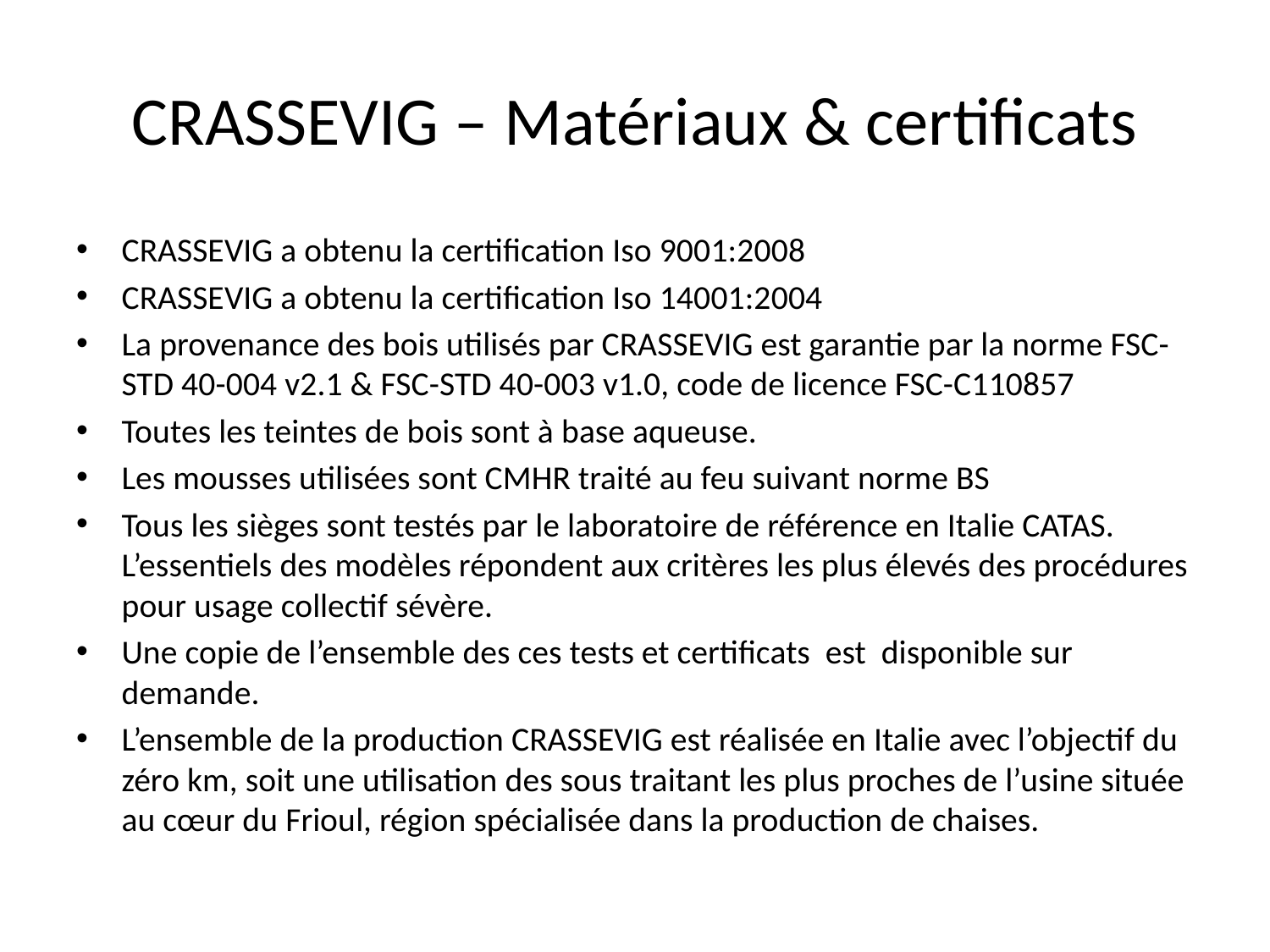

# CRASSEVIG – Matériaux & certificats
CRASSEVIG a obtenu la certification Iso 9001:2008
CRASSEVIG a obtenu la certification Iso 14001:2004
La provenance des bois utilisés par CRASSEVIG est garantie par la norme FSC-STD 40-004 v2.1 & FSC-STD 40-003 v1.0, code de licence FSC-C110857
Toutes les teintes de bois sont à base aqueuse.
Les mousses utilisées sont CMHR traité au feu suivant norme BS
Tous les sièges sont testés par le laboratoire de référence en Italie CATAS. L’essentiels des modèles répondent aux critères les plus élevés des procédures pour usage collectif sévère.
Une copie de l’ensemble des ces tests et certificats  est  disponible sur demande.
L’ensemble de la production CRASSEVIG est réalisée en Italie avec l’objectif du zéro km, soit une utilisation des sous traitant les plus proches de l’usine située au cœur du Frioul, région spécialisée dans la production de chaises.